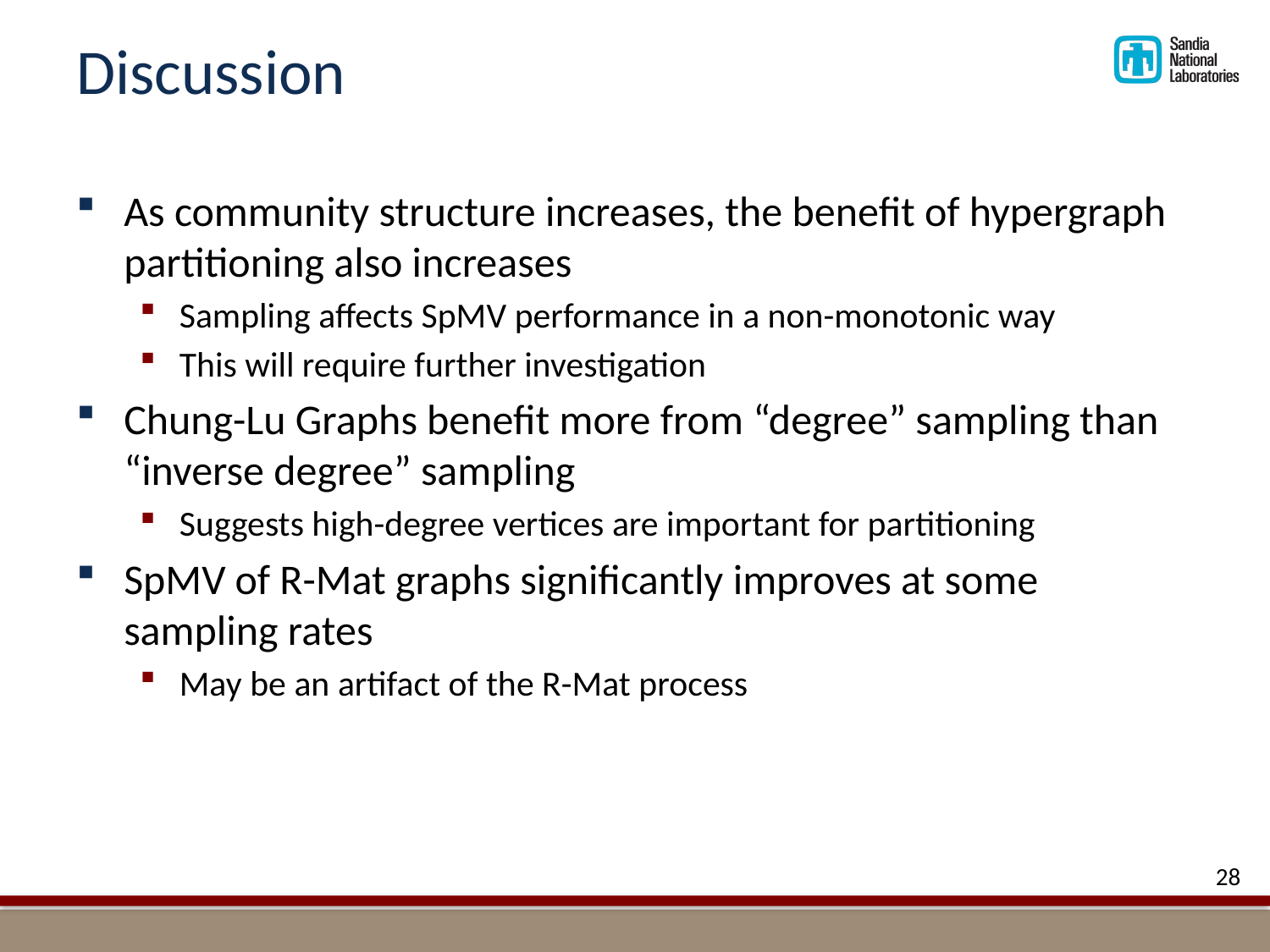

# Discussion
As community structure increases, the benefit of hypergraph partitioning also increases
Sampling affects SpMV performance in a non-monotonic way
This will require further investigation
Chung-Lu Graphs benefit more from “degree” sampling than “inverse degree” sampling
Suggests high-degree vertices are important for partitioning
SpMV of R-Mat graphs significantly improves at some sampling rates
May be an artifact of the R-Mat process
28